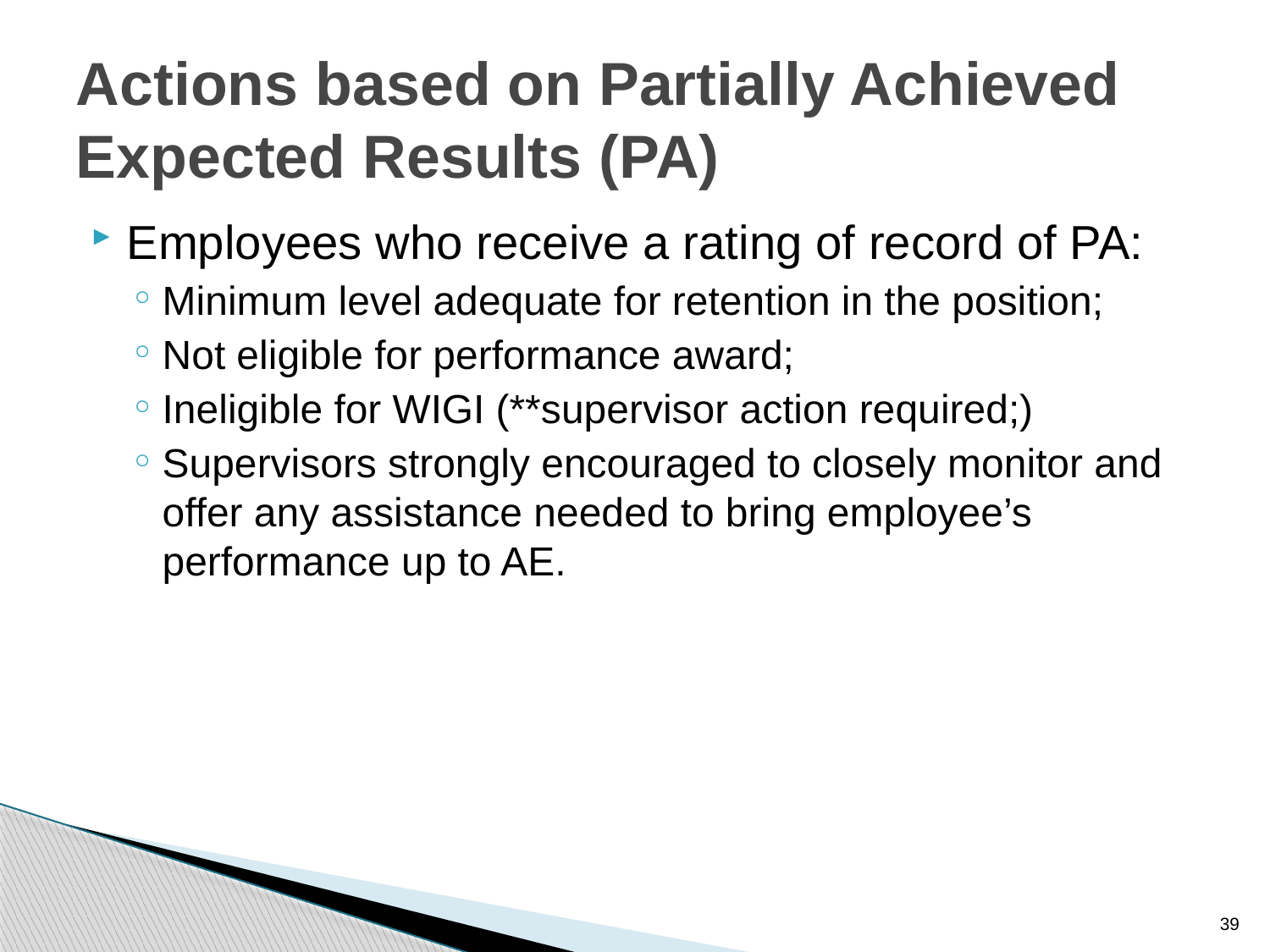

# Actions based on Partially Achieved Expected Results (PA)
Employees who receive a rating of record of PA:
Minimum level adequate for retention in the position;
Not eligible for performance award;
Ineligible for WIGI (**supervisor action required;)
Supervisors strongly encouraged to closely monitor and offer any assistance needed to bring employee’s performance up to AE.
39